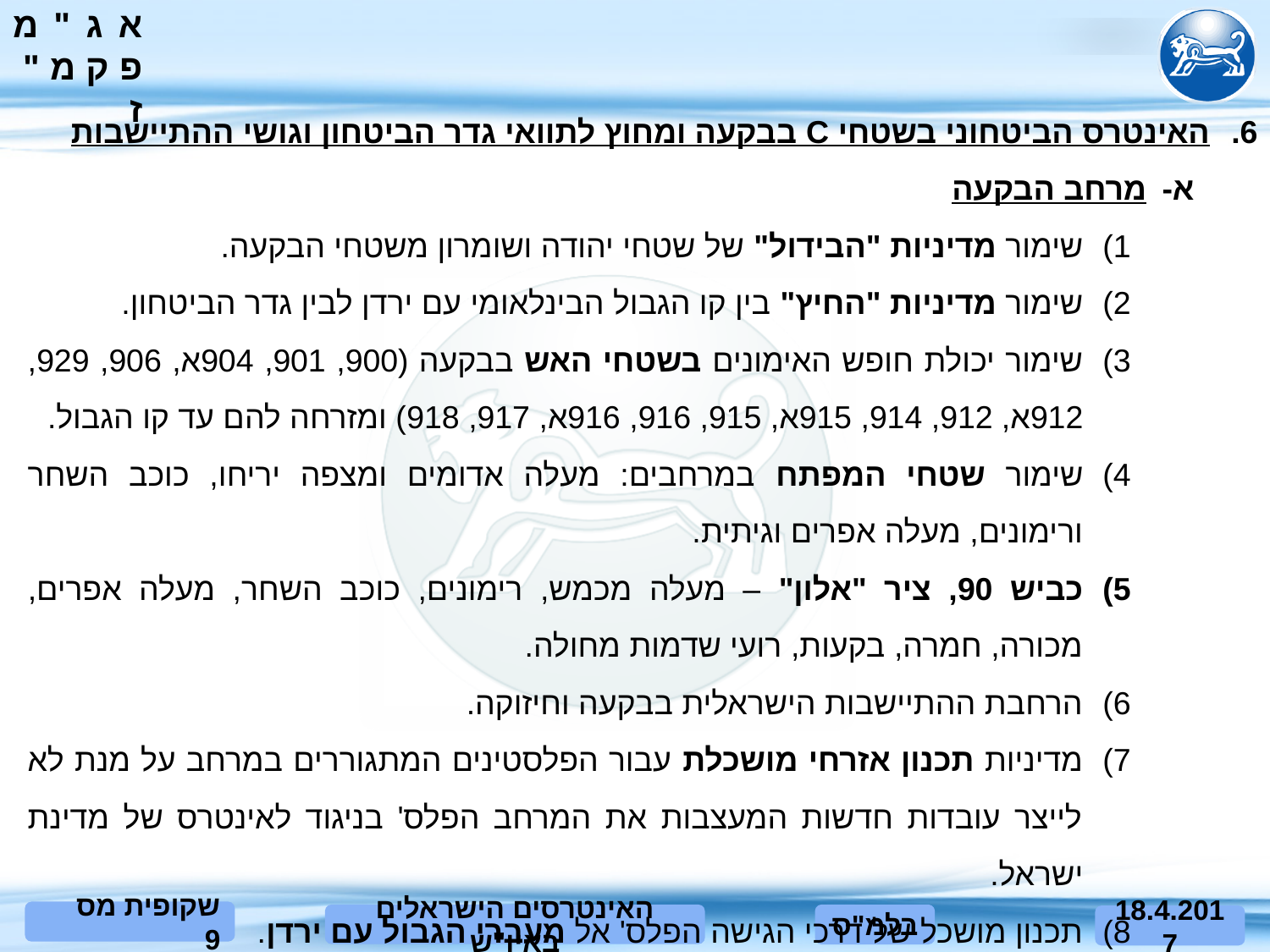

האינטרס הביטחוני בשטחי C בבקעה ומחוץ לתוואי גדר הביטחון וגושי ההתיישבות
מרחב הבקעה
שימור מדיניות "הבידול" של שטחי יהודה ושומרון משטחי הבקעה.
שימור מדיניות "החיץ" בין קו הגבול הבינלאומי עם ירדן לבין גדר הביטחון.
שימור יכולת חופש האימונים בשטחי האש בבקעה (900, 901, 904א, 906, 929, 912א, 912, 914, 915א, 915, 916, 916א, 917, 918) ומזרחה להם עד קו הגבול.
שימור שטחי המפתח במרחבים: מעלה אדומים ומצפה יריחו, כוכב השחר ורימונים, מעלה אפרים וגיתית.
כביש 90, ציר "אלון" – מעלה מכמש, רימונים, כוכב השחר, מעלה אפרים, מכורה, חמרה, בקעות, רועי שדמות מחולה.
הרחבת ההתיישבות הישראלית בבקעה וחיזוקה.
מדיניות תכנון אזרחי מושכלת עבור הפלסטינים המתגוררים במרחב על מנת לא לייצר עובדות חדשות המעצבות את המרחב הפלס' בניגוד לאינטרס של מדינת ישראל.
תכנון מושכל של דרכי הגישה הפלס' אל מעברי הגבול עם ירדן.